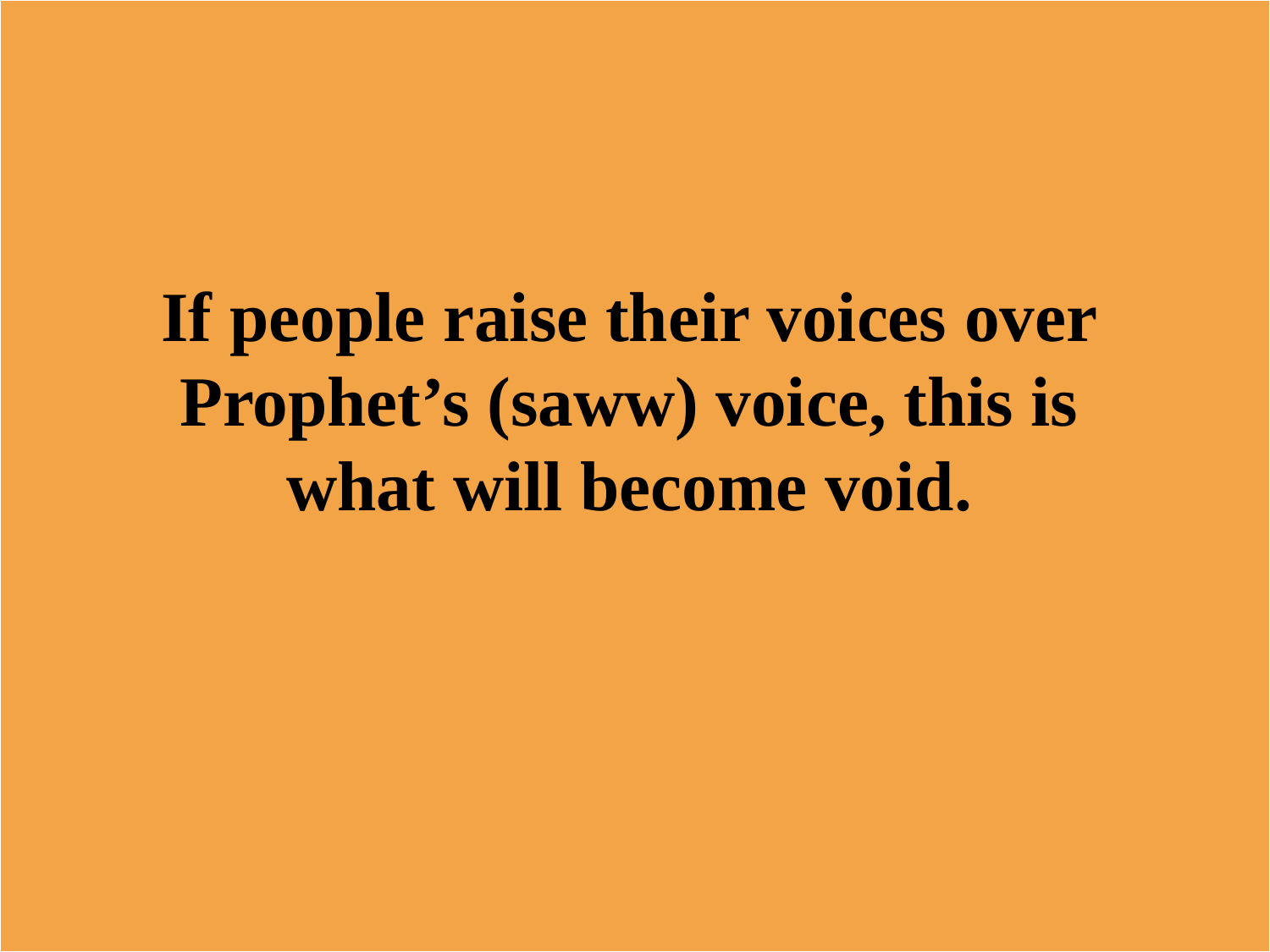

If people raise their voices over Prophet’s (saww) voice, this is what will become void.